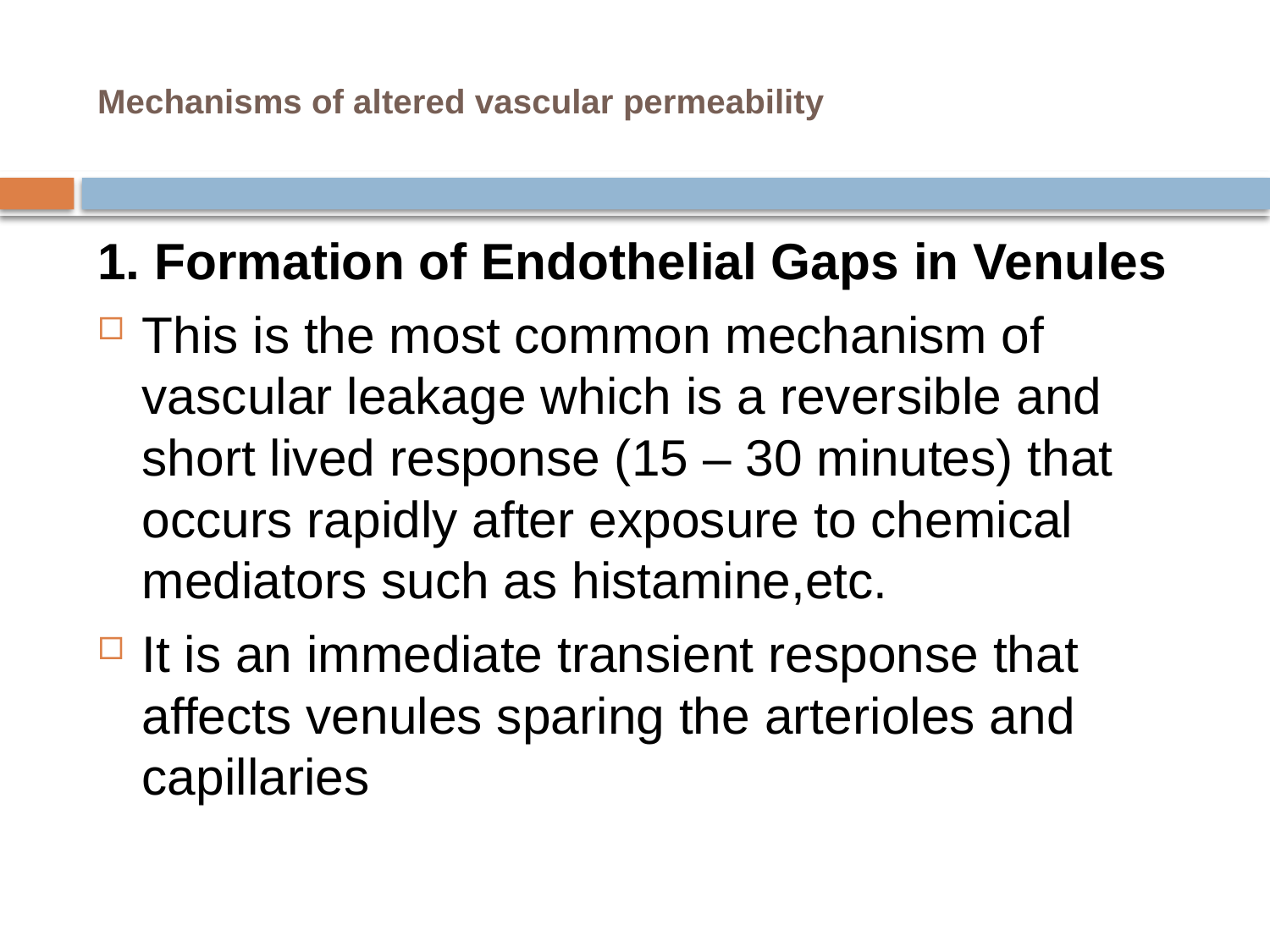

# Mechanisms of altered vascular permeability
1. Formation of Endothelial Gaps in Venules
This is the most common mechanism of vascular leakage which is a reversible and short lived response (15 – 30 minutes) that occurs rapidly after exposure to chemical mediators such as histamine,etc.
It is an immediate transient response that affects venules sparing the arterioles and capillaries